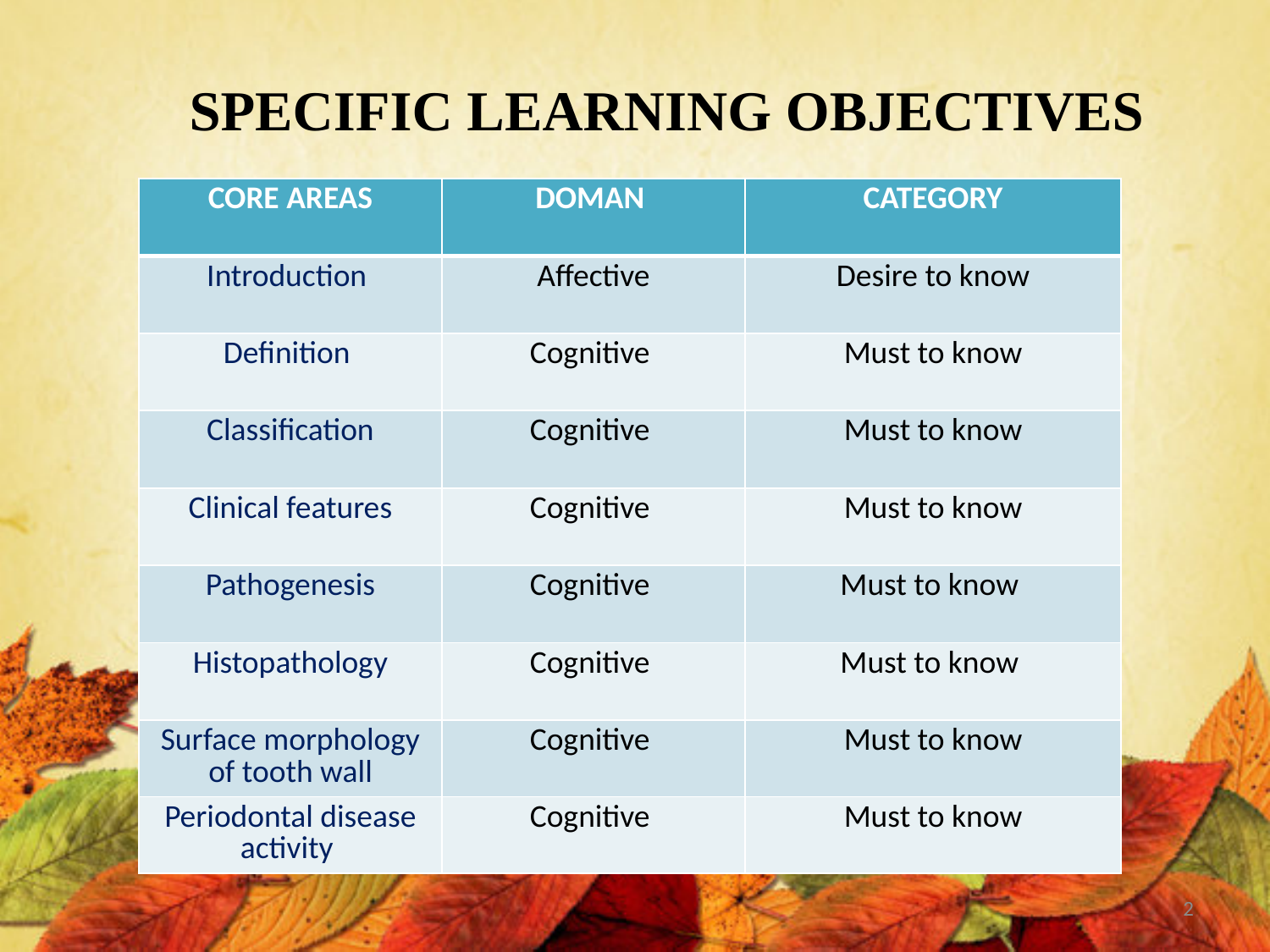

# SPECIFIC LEARNING OBJECTIVES
| CORE AREAS | DOMAN | CATEGORY |
| --- | --- | --- |
| Introduction | Affective | Desire to know |
| Definition | Cognitive | Must to know |
| Classification | Cognitive | Must to know |
| Clinical features | Cognitive | Must to know |
| Pathogenesis | Cognitive | Must to know |
| Histopathology | Cognitive | Must to know |
| Surface morphology of tooth wall | Cognitive | Must to know |
| Periodontal disease activity | Cognitive | Must to know |
2